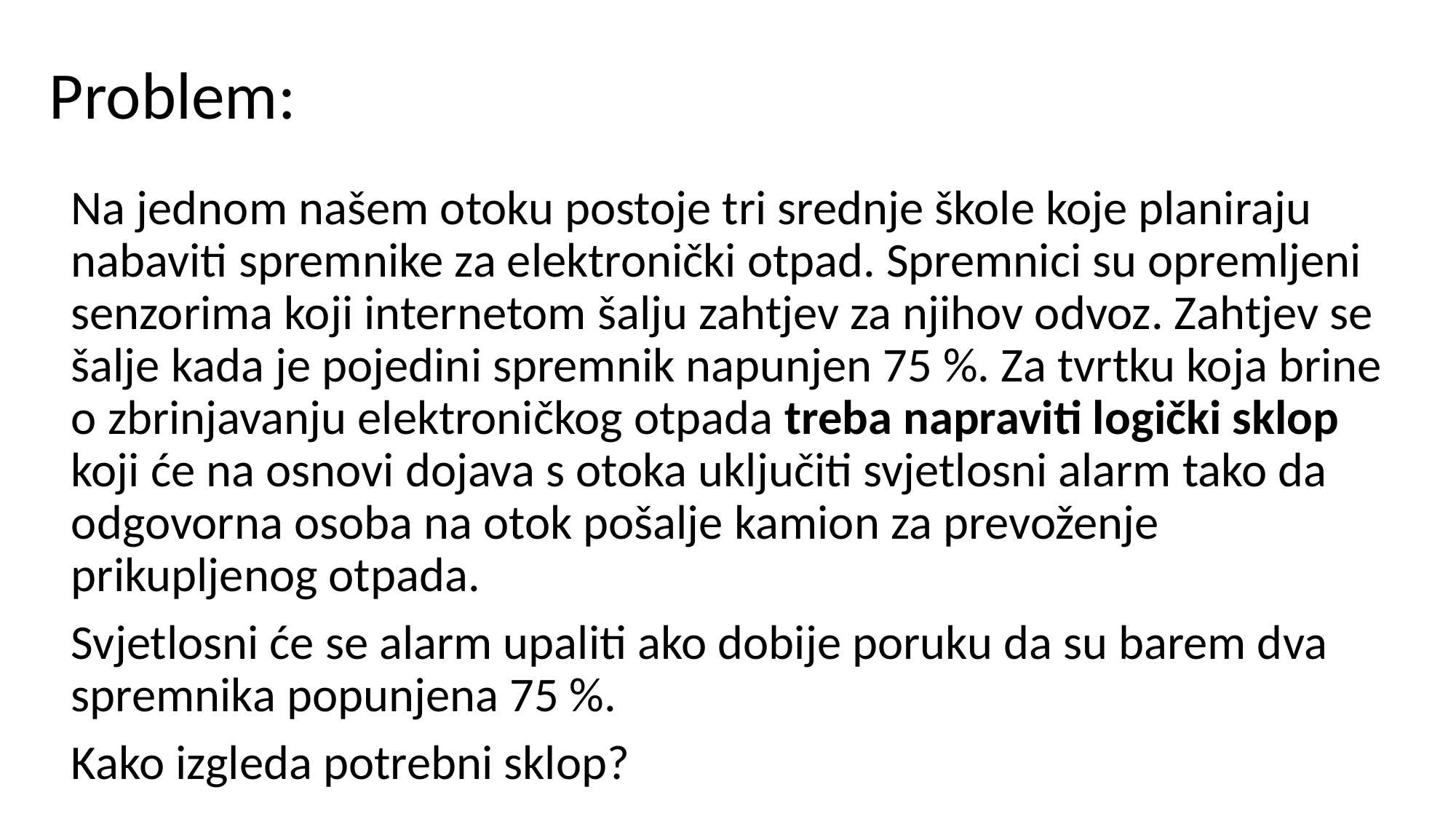

# Problem:
Na jednom našem otoku postoje tri srednje škole koje planiraju nabaviti spremnike za elektronički otpad. Spremnici su opremljeni senzorima koji internetom šalju zahtjev za njihov odvoz. Zahtjev se šalje kada je pojedini spremnik napunjen 75 %. Za tvrtku koja brine o zbrinjavanju elektroničkog otpada treba napraviti logički sklop koji će na osnovi dojava s otoka uključiti svjetlosni alarm tako da odgovorna osoba na otok pošalje kamion za prevoženje prikupljenog otpada.
Svjetlosni će se alarm upaliti ako dobije poruku da su barem dva spremnika popunjena 75 %.
Kako izgleda potrebni sklop?